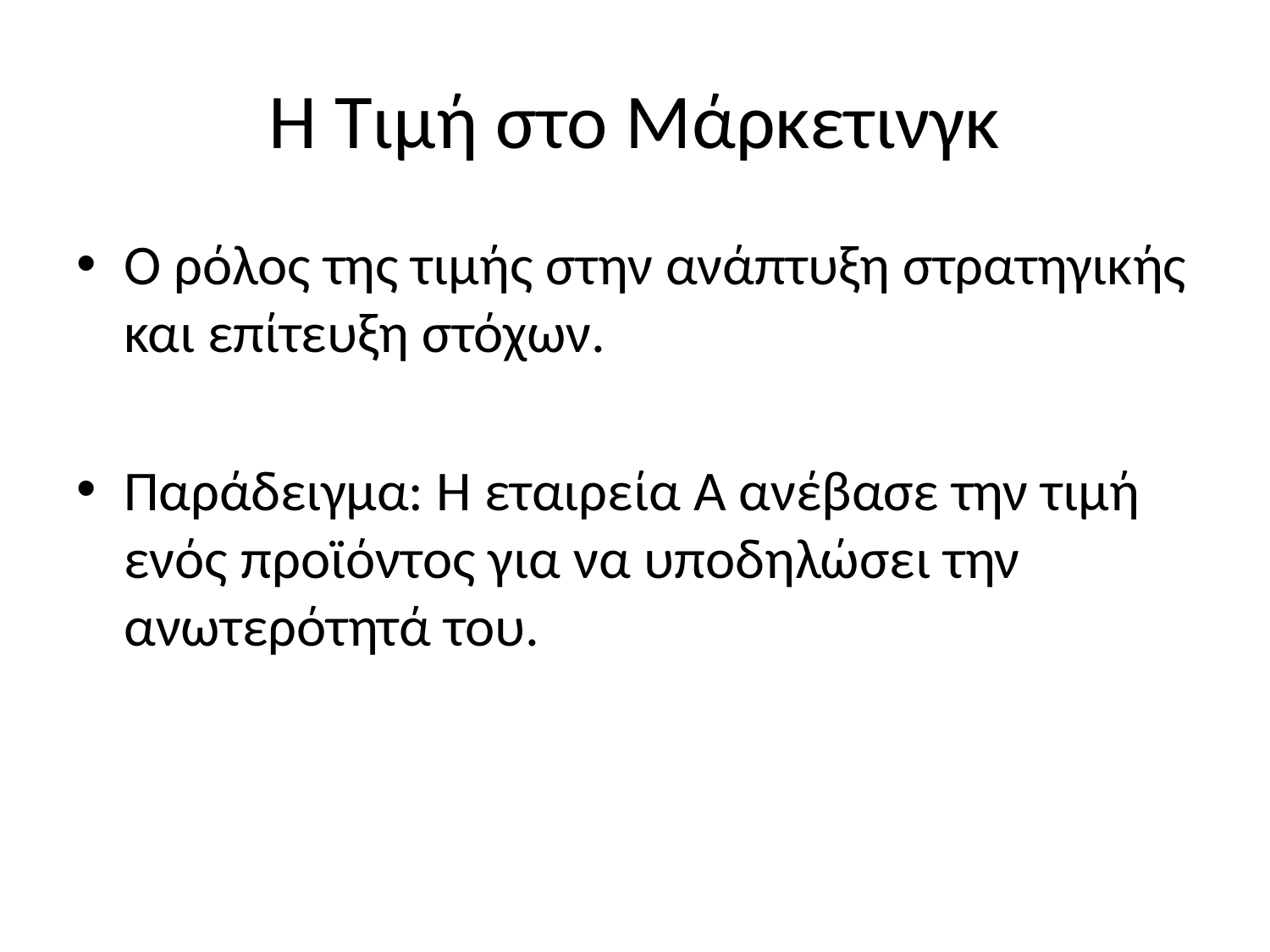

# Η Τιμή στο Μάρκετινγκ
Ο ρόλος της τιμής στην ανάπτυξη στρατηγικής και επίτευξη στόχων.

Παράδειγμα: Η εταιρεία Α ανέβασε την τιμή ενός προϊόντος για να υποδηλώσει την ανωτερότητά του.